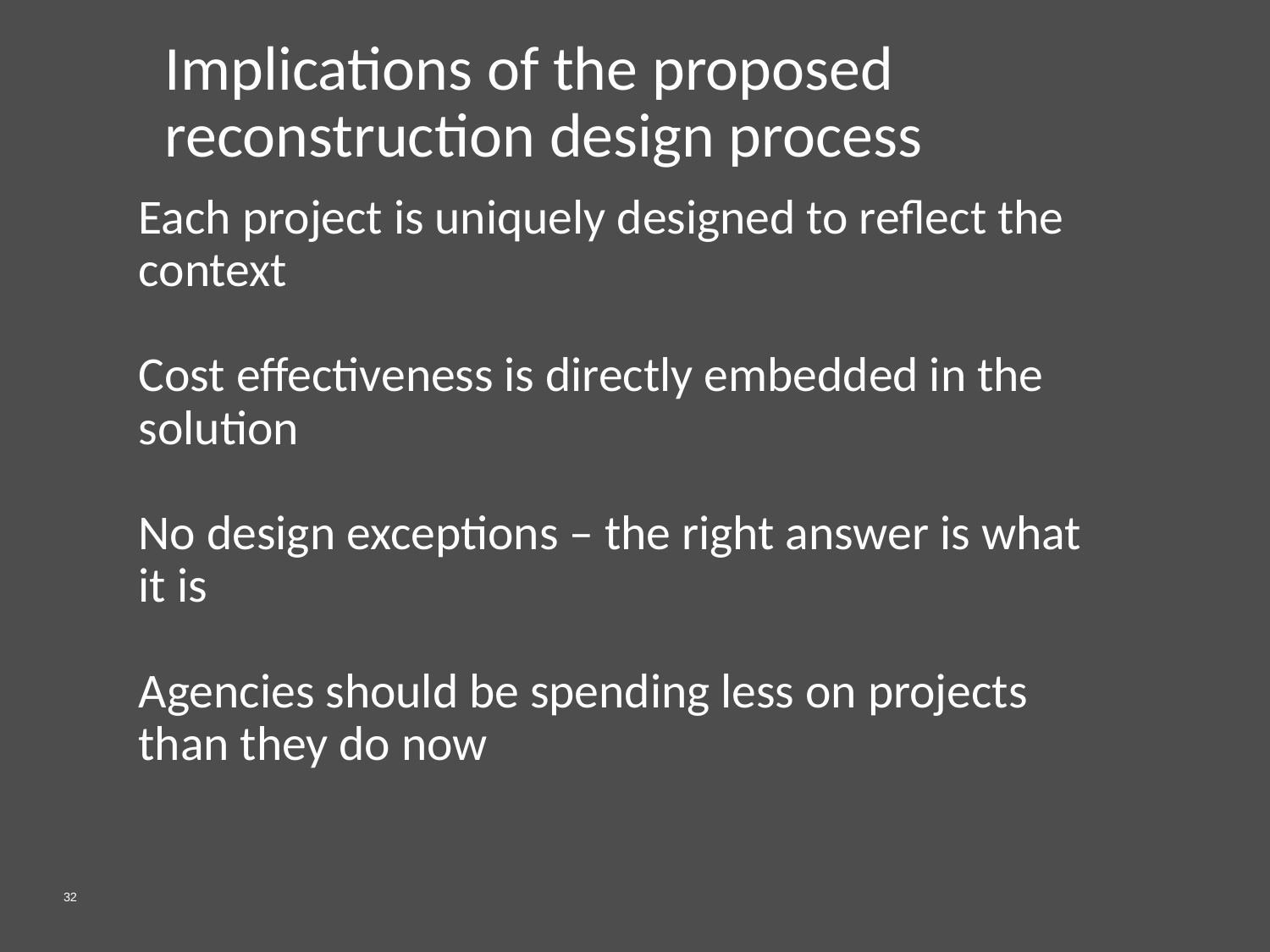

Implications of the proposed reconstruction design process
# Each project is uniquely designed to reflect the context Cost effectiveness is directly embedded in the solution No design exceptions – the right answer is what it is Agencies should be spending less on projects than they do now